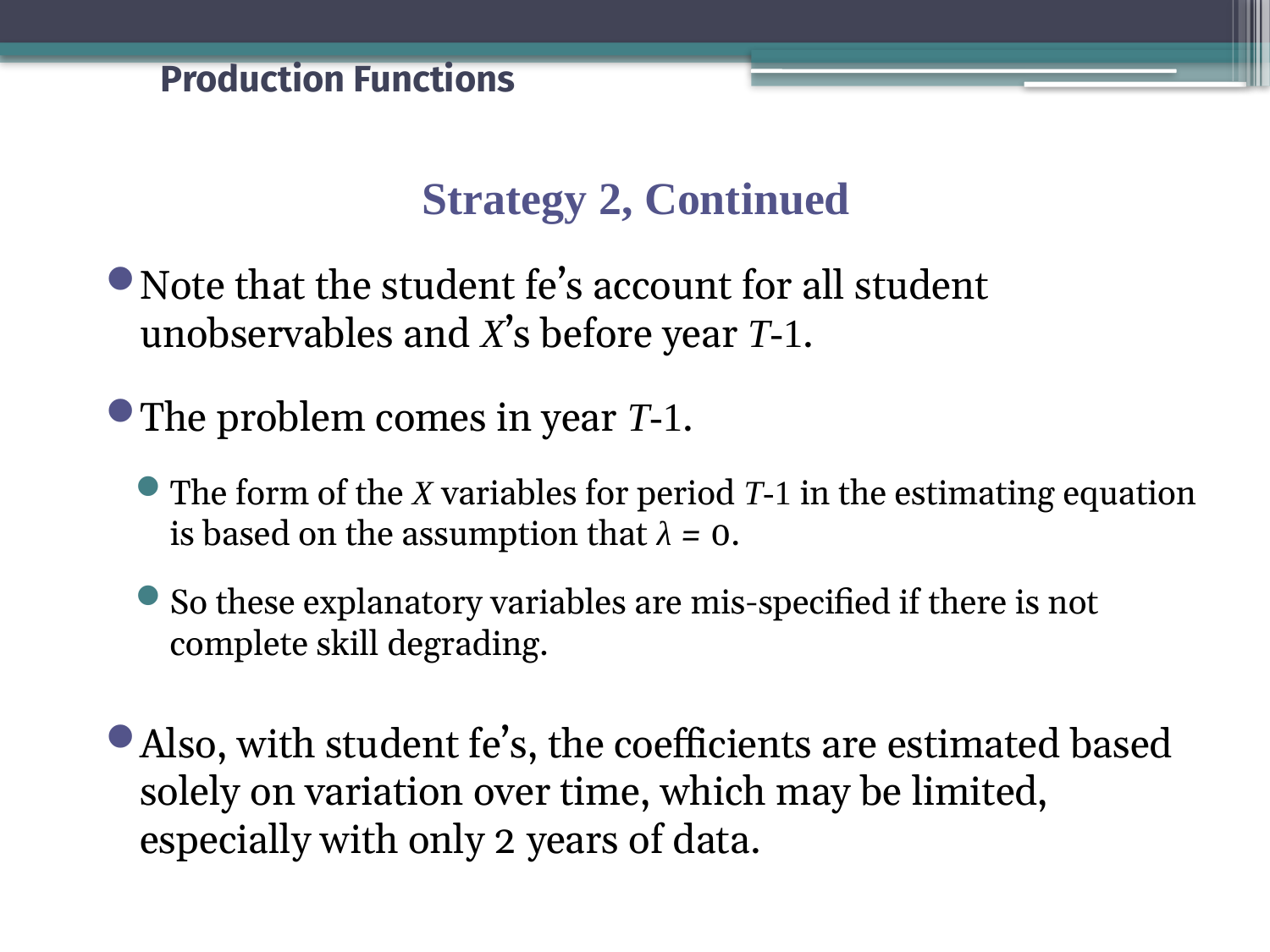

# Production Functions
Strategy 2, Continued

Note that the student fe’s account for all student unobservables and X’s before year T-1.

The problem comes in year T-1.

The form of the X variables for period T-1 in the estimating equation is based on the assumption that λ = 0.

So these explanatory variables are mis-specified if there is not complete skill degrading.

Also, with student fe’s, the coefficients are estimated based solely on variation over time, which may be limited, especially with only 2 years of data.